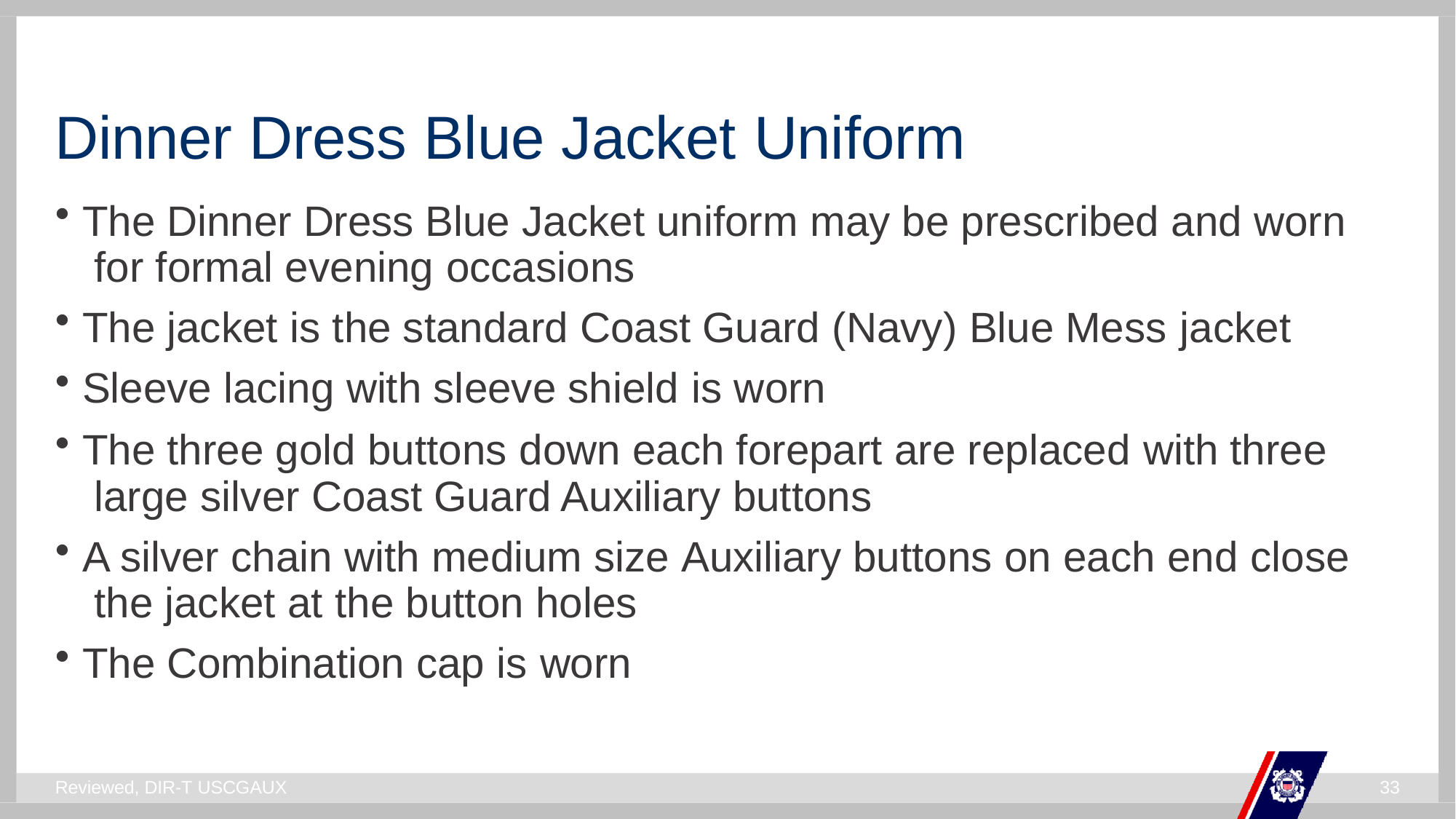

# Dinner Dress Blue Jacket Uniform
The Dinner Dress Blue Jacket uniform may be prescribed and worn  for formal evening occasions
The jacket is the standard Coast Guard (Navy) Blue Mess jacket
Sleeve lacing with sleeve shield is worn
The three gold buttons down each forepart are replaced with three  large silver Coast Guard Auxiliary buttons
A silver chain with medium size Auxiliary buttons on each end close  the jacket at the button holes
The Combination cap is worn
Reviewed, DIR-T USCGAUX
33